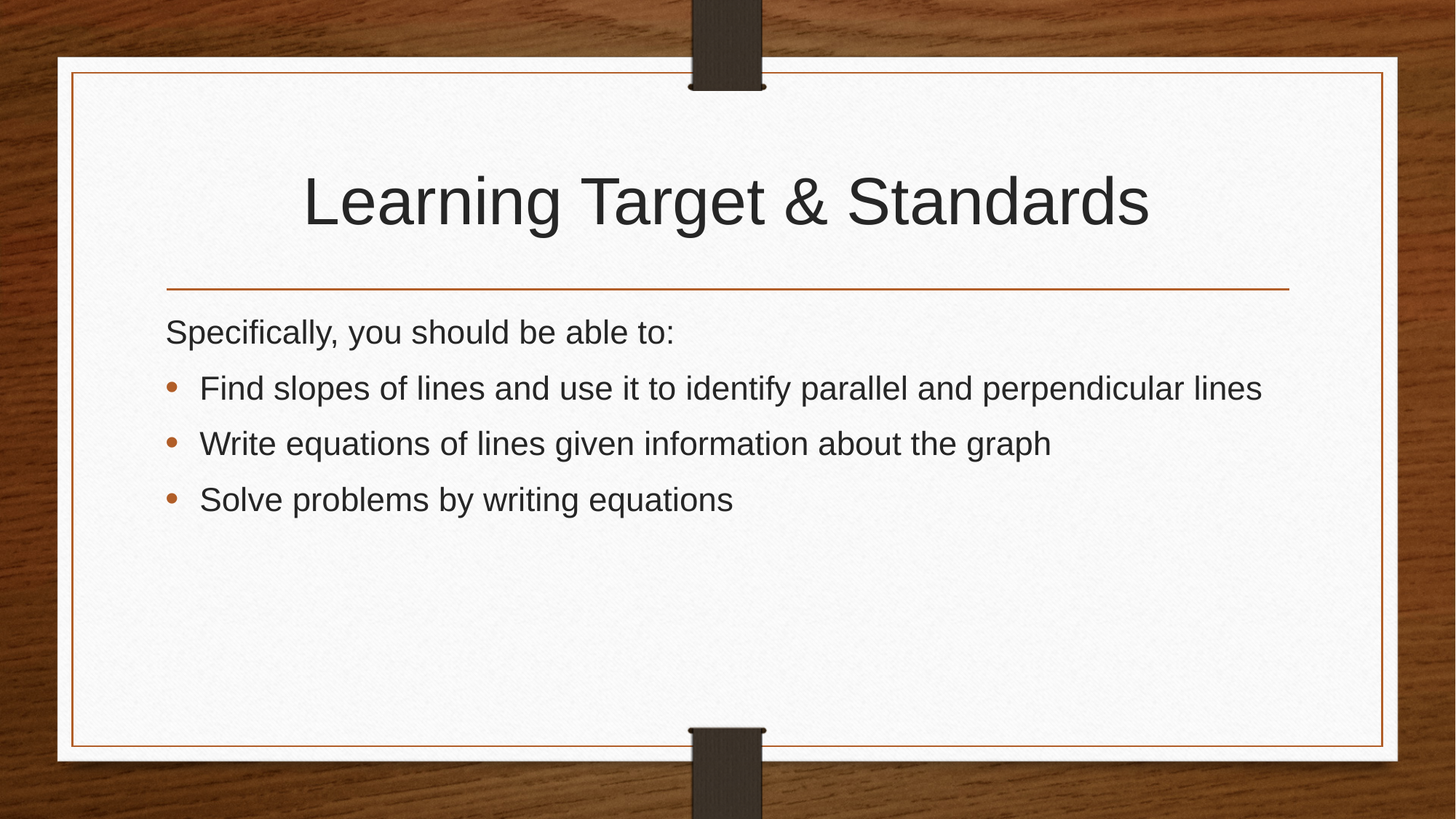

# Learning Target & Standards
Specifically, you should be able to:
Find slopes of lines and use it to identify parallel and perpendicular lines
Write equations of lines given information about the graph
Solve problems by writing equations